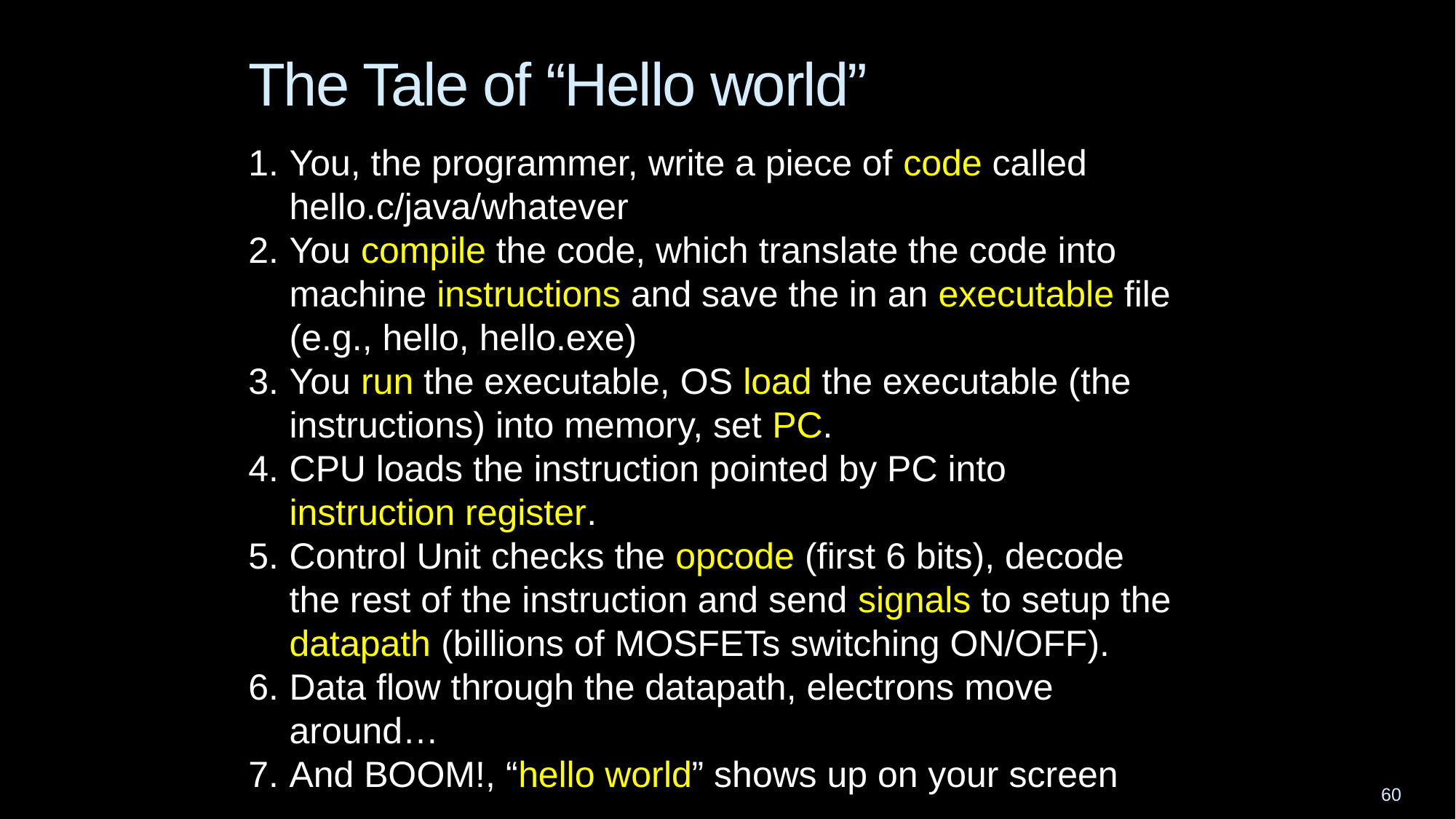

# The Tale of “Hello world”
You, the programmer, write a piece of code called hello.c/java/whatever
You compile the code, which translate the code into machine instructions and save the in an executable file (e.g., hello, hello.exe)
You run the executable, OS load the executable (the instructions) into memory, set PC.
CPU loads the instruction pointed by PC into instruction register.
Control Unit checks the opcode (first 6 bits), decode the rest of the instruction and send signals to setup the datapath (billions of MOSFETs switching ON/OFF).
Data flow through the datapath, electrons move around…
And BOOM!, “hello world” shows up on your screen
60